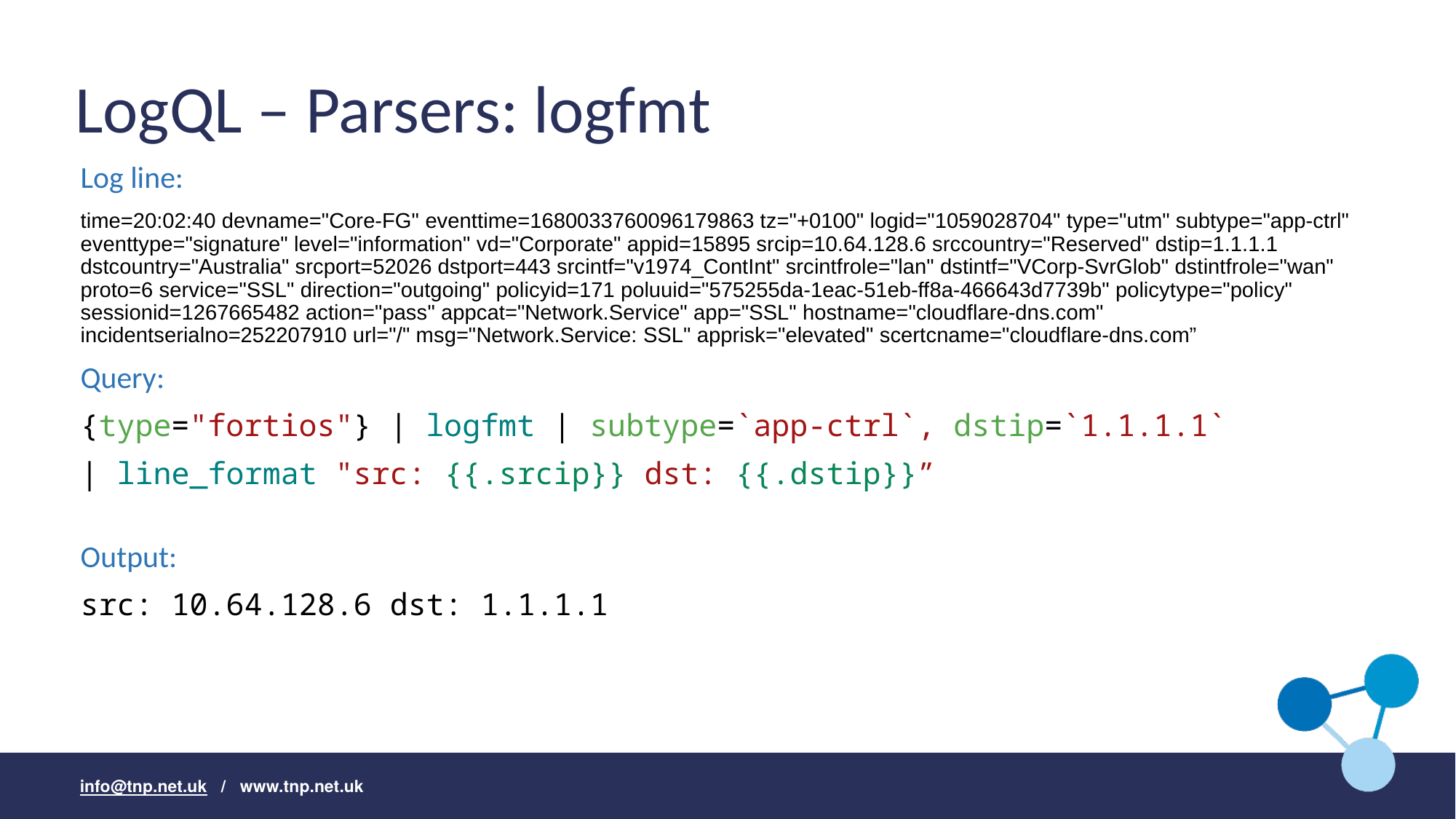

LogQL – Parsers: logfmt
Log line:
time=20:02:40 devname="Core-FG" eventtime=1680033760096179863 tz="+0100" logid="1059028704" type="utm" subtype="app-ctrl" eventtype="signature" level="information" vd="Corporate" appid=15895 srcip=10.64.128.6 srccountry="Reserved" dstip=1.1.1.1 dstcountry="Australia" srcport=52026 dstport=443 srcintf="v1974_ContInt" srcintfrole="lan" dstintf="VCorp-SvrGlob" dstintfrole="wan" proto=6 service="SSL" direction="outgoing" policyid=171 poluuid="575255da-1eac-51eb-ff8a-466643d7739b" policytype="policy" sessionid=1267665482 action="pass" appcat="Network.Service" app="SSL" hostname="cloudflare-dns.com" incidentserialno=252207910 url="/" msg="Network.Service: SSL" apprisk="elevated" scertcname="cloudflare-dns.com”
Query:
{type="fortios"} | logfmt | subtype=`app-ctrl`, dstip=`1.1.1.1`
| line_format "src: {{.srcip}} dst: {{.dstip}}”

Output:
src: 10.64.128.6 dst: 1.1.1.1